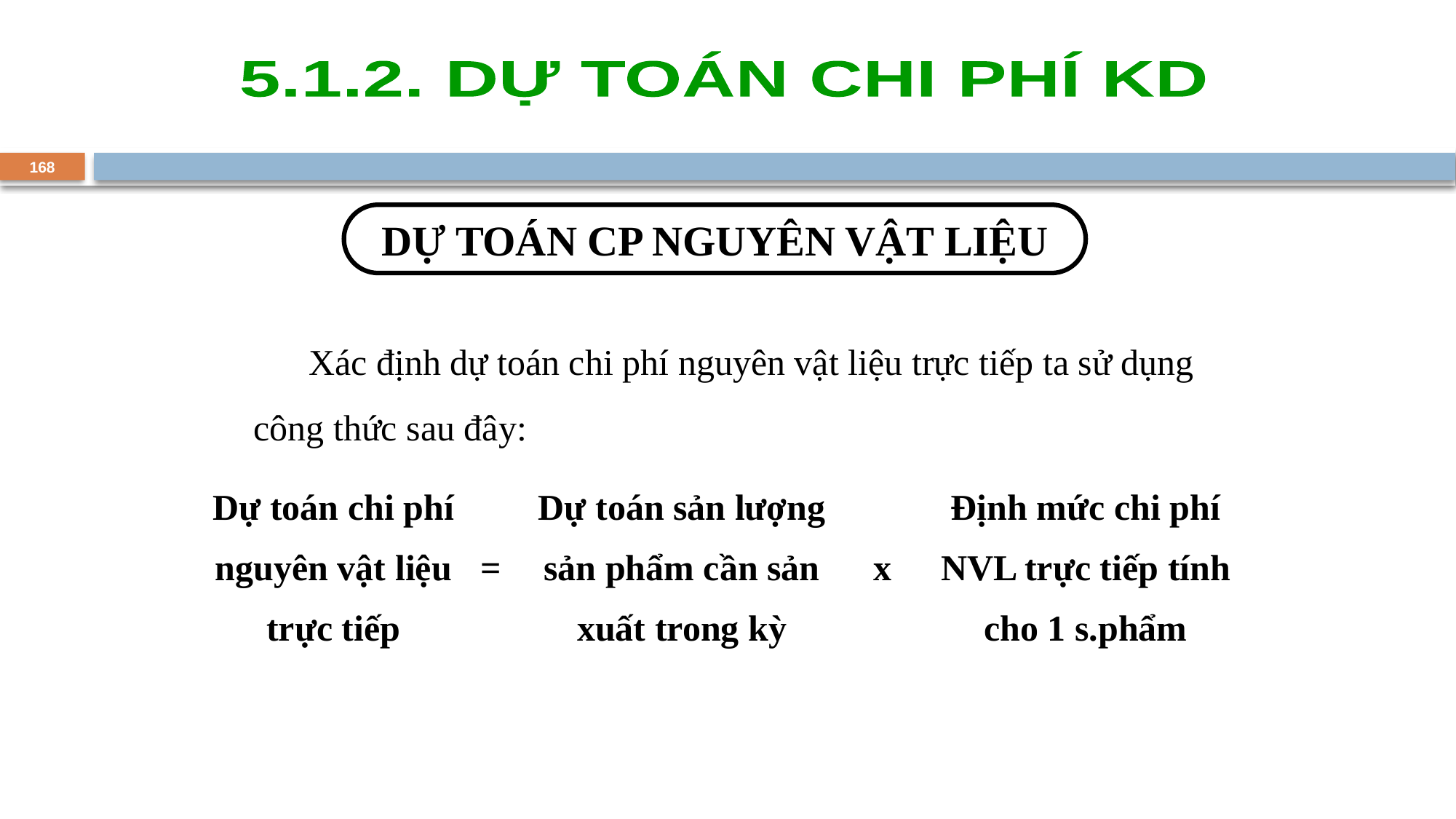

5.1.2. DỰ TOÁN CHI PHÍ KD
168
DỰ TOÁN CP NGUYÊN VẬT LIỆU
	Xác định dự toán chi phí nguyên vật liệu trực tiếp ta sử dụng công thức sau đây:
| Dự toán chi phí nguyên vật liệu trực tiếp | = | Dự toán sản lượng sản phẩm cần sản xuất trong kỳ | x | Định mức chi phí NVL trực tiếp tính cho 1 s.phẩm |
| --- | --- | --- | --- | --- |